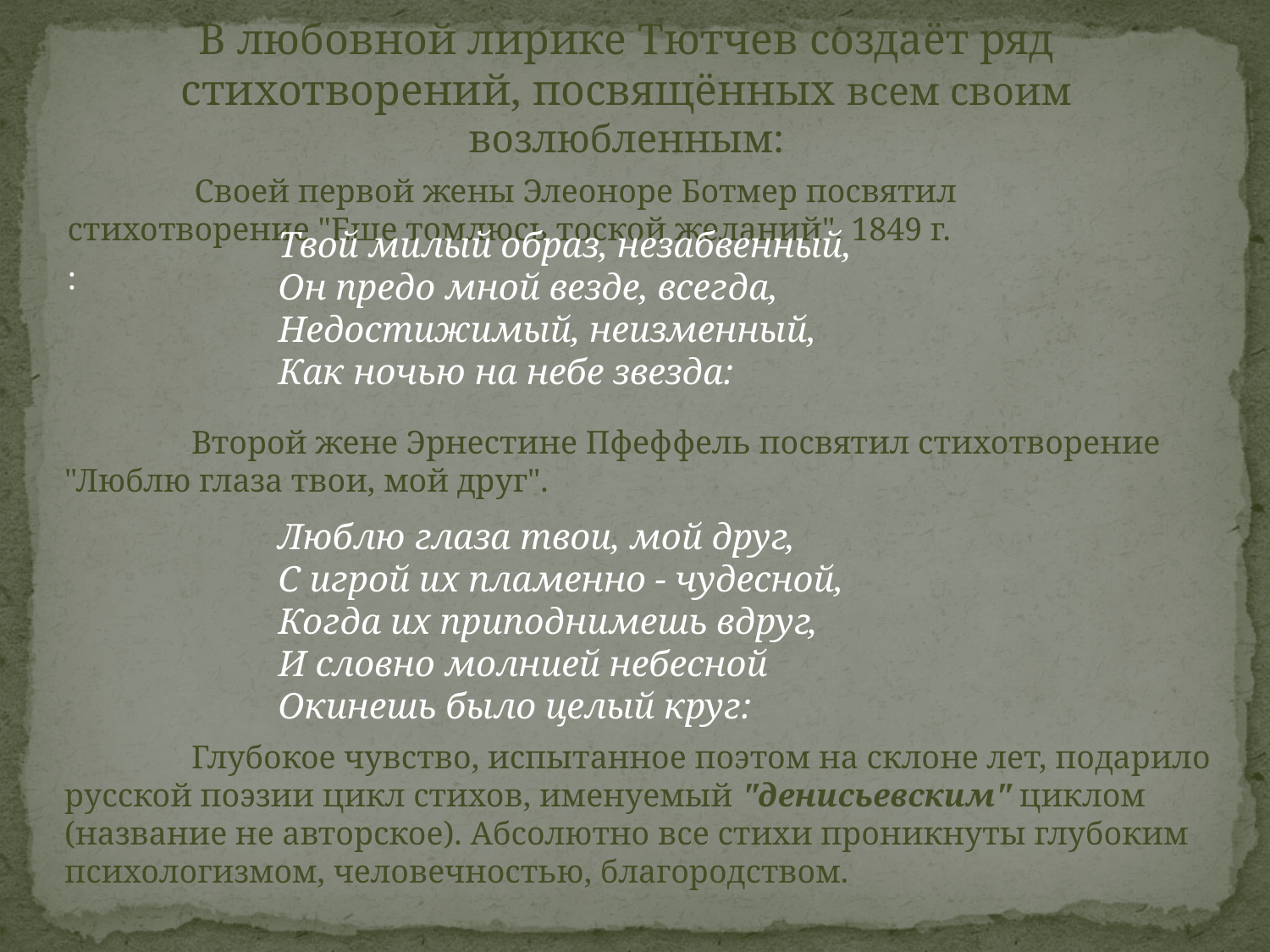

В любовной лирике Тютчев создаёт ряд стихотворений, посвящённых всем своим возлюбленным:
	Своей первой жены Элеоноре Ботмер посвятил  стихотворение "Еще томлюсь тоской желаний", 1849 г.
:
Твой милый образ, незабвенный,
Он предо мной везде, всегда,
Недостижимый, неизменный,
Как ночью на небе звезда:
	Второй жене Эрнестине Пфеффель посвятил стихотворение "Люблю глаза твои, мой друг".
Люблю глаза твои, мой друг,
С игрой их пламенно - чудесной,
Когда их приподнимешь вдруг,
И словно молнией небесной
Окинешь было целый круг:
	Глубокое чувство, испытанное поэтом на склоне лет, подарило русской поэзии цикл стихов, именуемый "денисьевским" циклом (название не авторское). Абсолютно все стихи проникнуты глубоким психологизмом, человечностью, благородством.